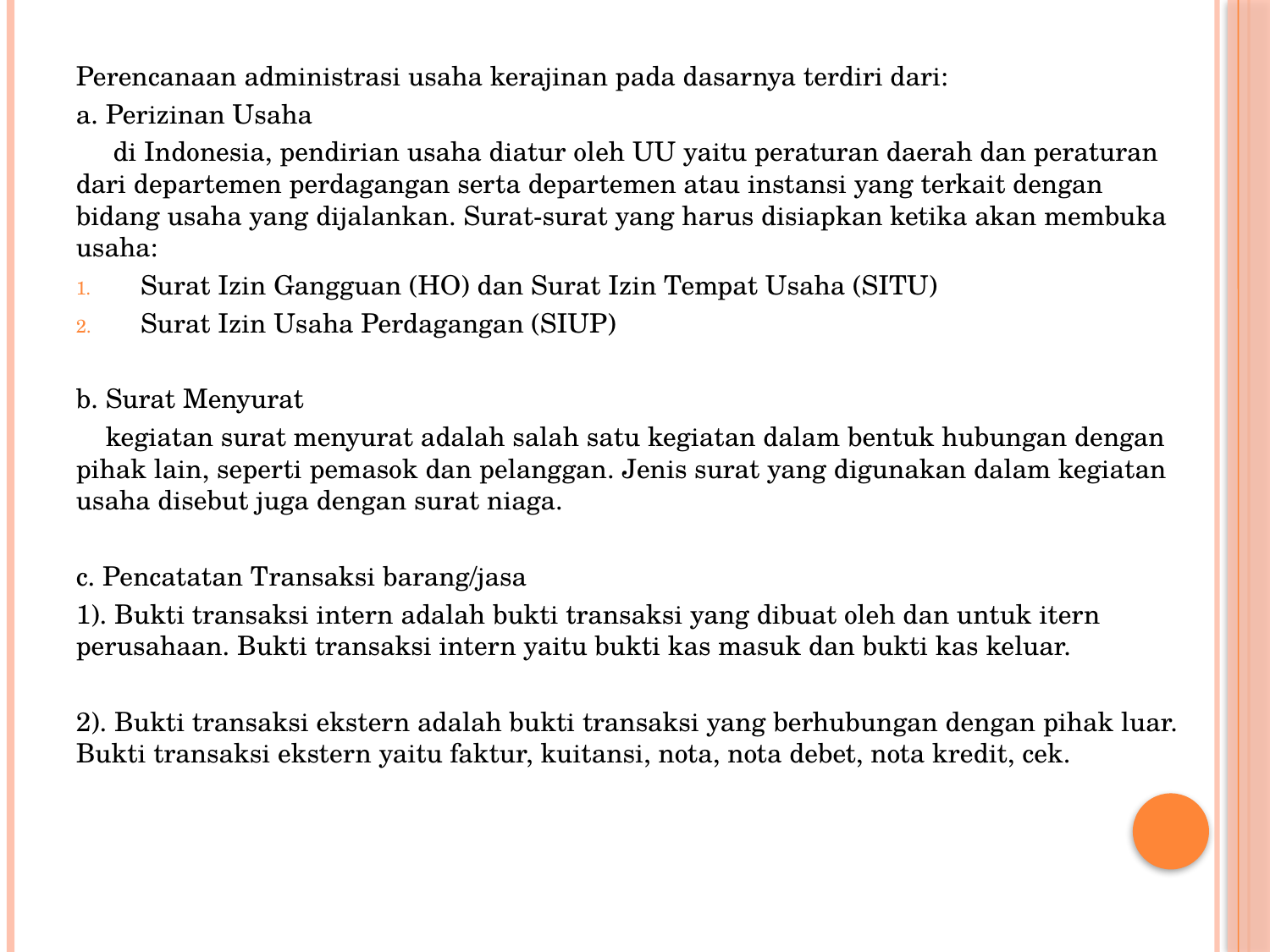

Perencanaan administrasi usaha kerajinan pada dasarnya terdiri dari:
a. Perizinan Usaha
     di Indonesia, pendirian usaha diatur oleh UU yaitu peraturan daerah dan peraturan dari departemen perdagangan serta departemen atau instansi yang terkait dengan bidang usaha yang dijalankan. Surat-surat yang harus disiapkan ketika akan membuka usaha:
Surat Izin Gangguan (HO) dan Surat Izin Tempat Usaha (SITU)
Surat Izin Usaha Perdagangan (SIUP)

b. Surat Menyurat
    kegiatan surat menyurat adalah salah satu kegiatan dalam bentuk hubungan dengan pihak lain, seperti pemasok dan pelanggan. Jenis surat yang digunakan dalam kegiatan usaha disebut juga dengan surat niaga.

c. Pencatatan Transaksi barang/jasa
1). Bukti transaksi intern adalah bukti transaksi yang dibuat oleh dan untuk itern perusahaan. Bukti transaksi intern yaitu bukti kas masuk dan bukti kas keluar.

2). Bukti transaksi ekstern adalah bukti transaksi yang berhubungan dengan pihak luar. Bukti transaksi ekstern yaitu faktur, kuitansi, nota, nota debet, nota kredit, cek.